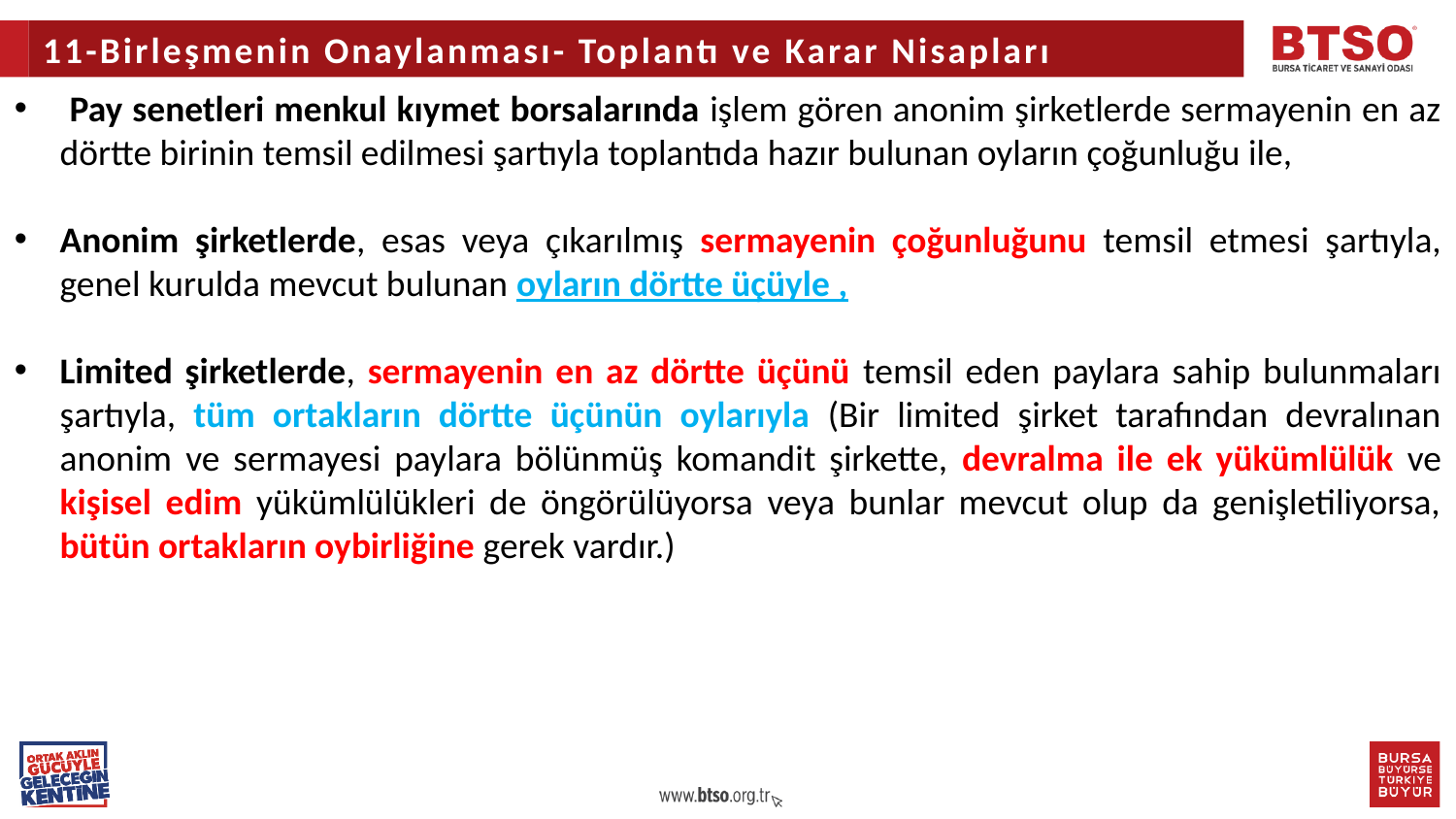

11-Birleşmenin Onaylanması- Toplantı ve Karar Nisapları
 Pay senetleri menkul kıymet borsalarında işlem gören anonim şirketlerde sermayenin en az dörtte birinin temsil edilmesi şartıyla toplantıda hazır bulunan oyların çoğunluğu ile,

Anonim şirketlerde, esas veya çıkarılmış sermayenin çoğunluğunu temsil etmesi şartıyla, genel kurulda mevcut bulunan oyların dörtte üçüyle ,

Limited şirketlerde, sermayenin en az dörtte üçünü temsil eden paylara sahip bulunmaları şartıyla, tüm ortakların dörtte üçünün oylarıyla (Bir limited şirket tarafından devralınan anonim ve sermayesi paylara bölünmüş komandit şirkette, devralma ile ek yükümlülük ve kişisel edim yükümlülükleri de öngörülüyorsa veya bunlar mevcut olup da genişletiliyorsa, bütün ortakların oybirliğine gerek vardır.)